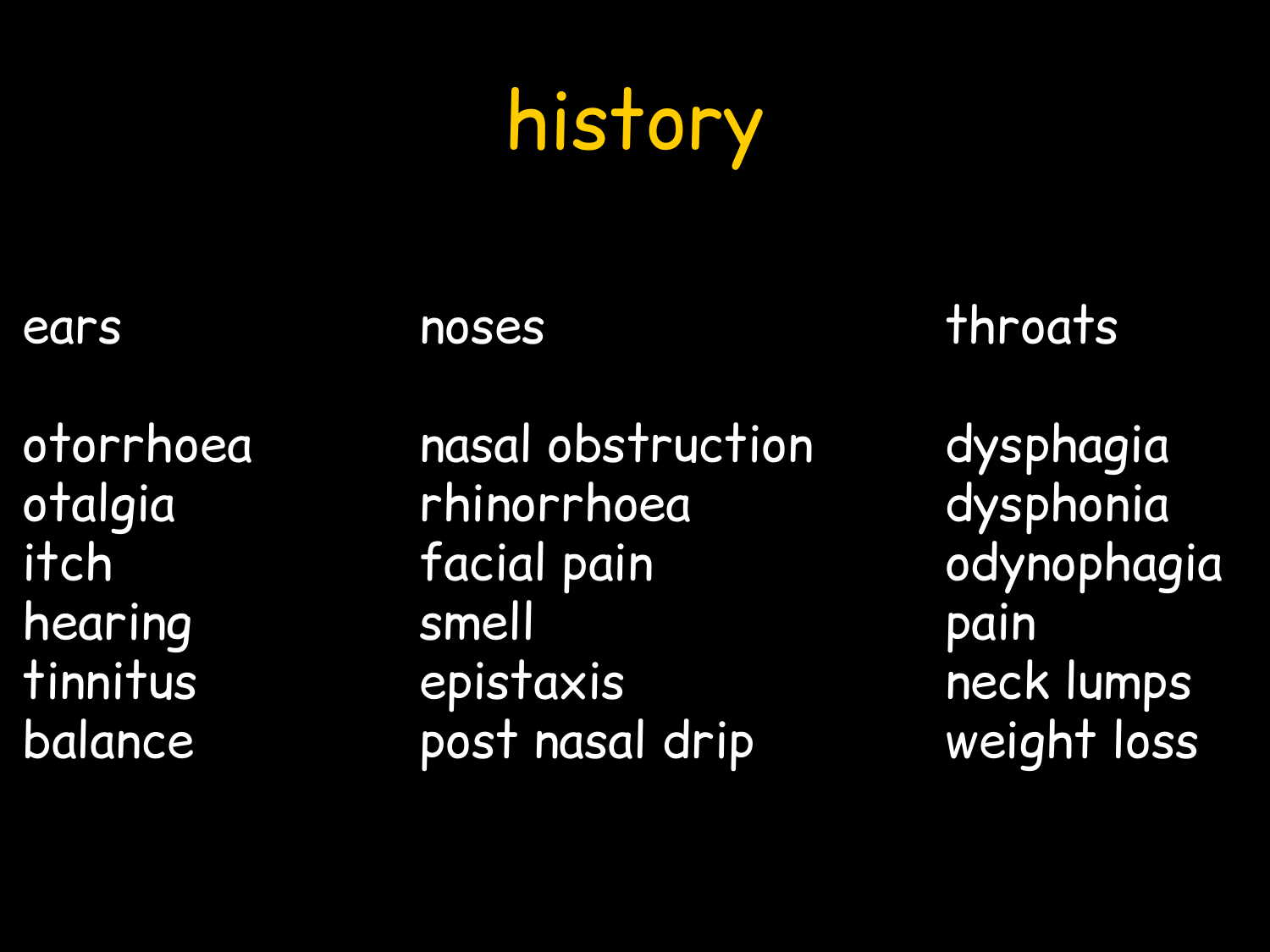

# history
ears

otorrhoea
otalgia
itch
hearing
tinnitus
balance
noses

nasal obstruction
rhinorrhoea
facial pain
smell
epistaxis
post nasal drip
throats

dysphagia
dysphonia
odynophagia
pain
neck lumps
weight loss